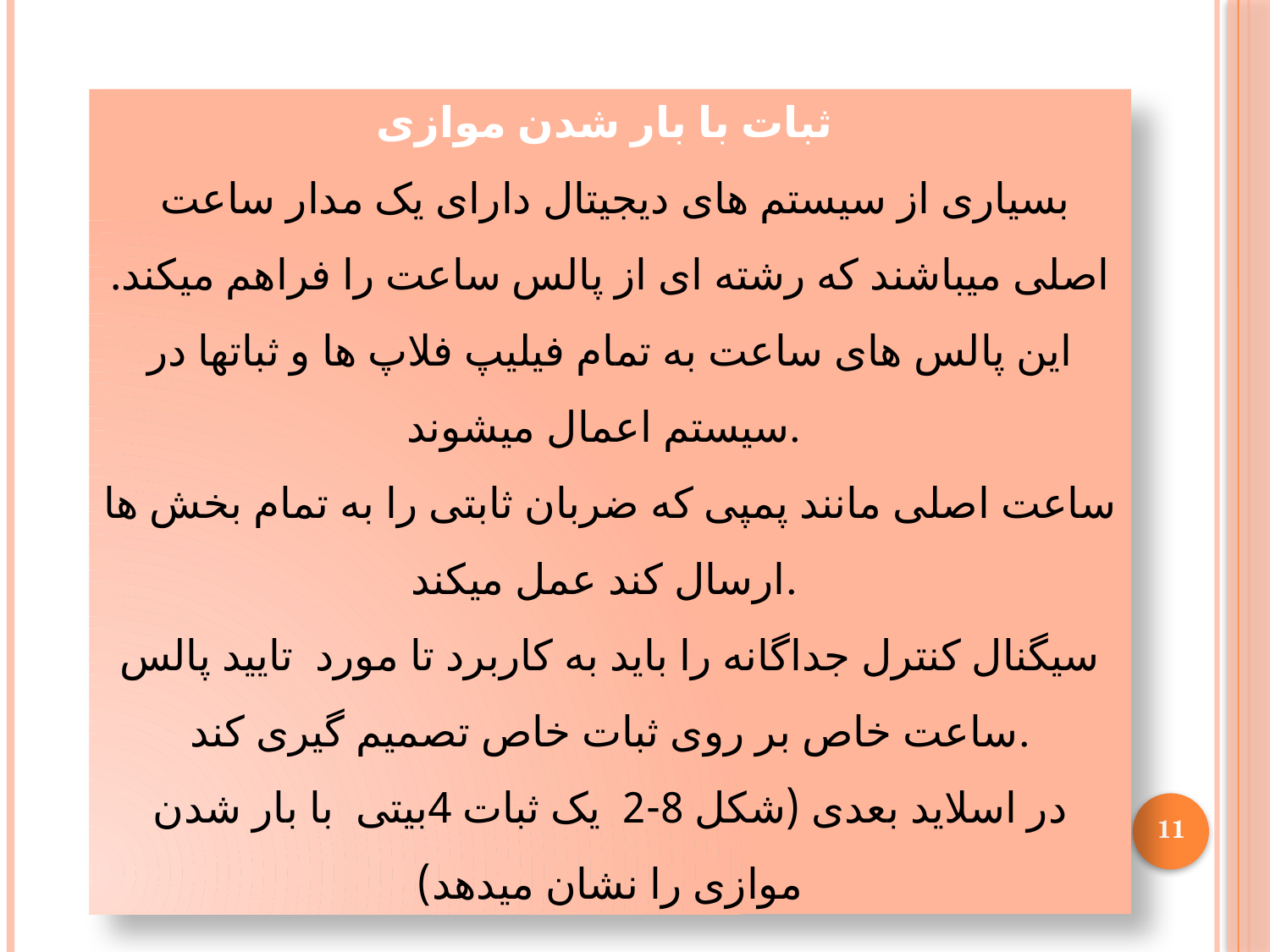

ثبات با بار شدن موازی
 بسیاری از سیستم های دیجیتال دارای یک مدار ساعت اصلی میباشند که رشته ای از پالس ساعت را فراهم میکند. این پالس های ساعت به تمام فیلیپ فلاپ ها و ثباتها در سیستم اعمال میشوند.
ساعت اصلی مانند پمپی که ضربان ثابتی را به تمام بخش ها ارسال کند عمل میکند.
سیگنال کنترل جداگانه را باید به کاربرد تا مورد  تایید پالس ساعت خاص بر روی ثبات خاص تصمیم گیری کند.
در اسلاید بعدی (شکل 8-2  یک ثبات 4بیتی  با بار شدن موازی را نشان میدهد)
11